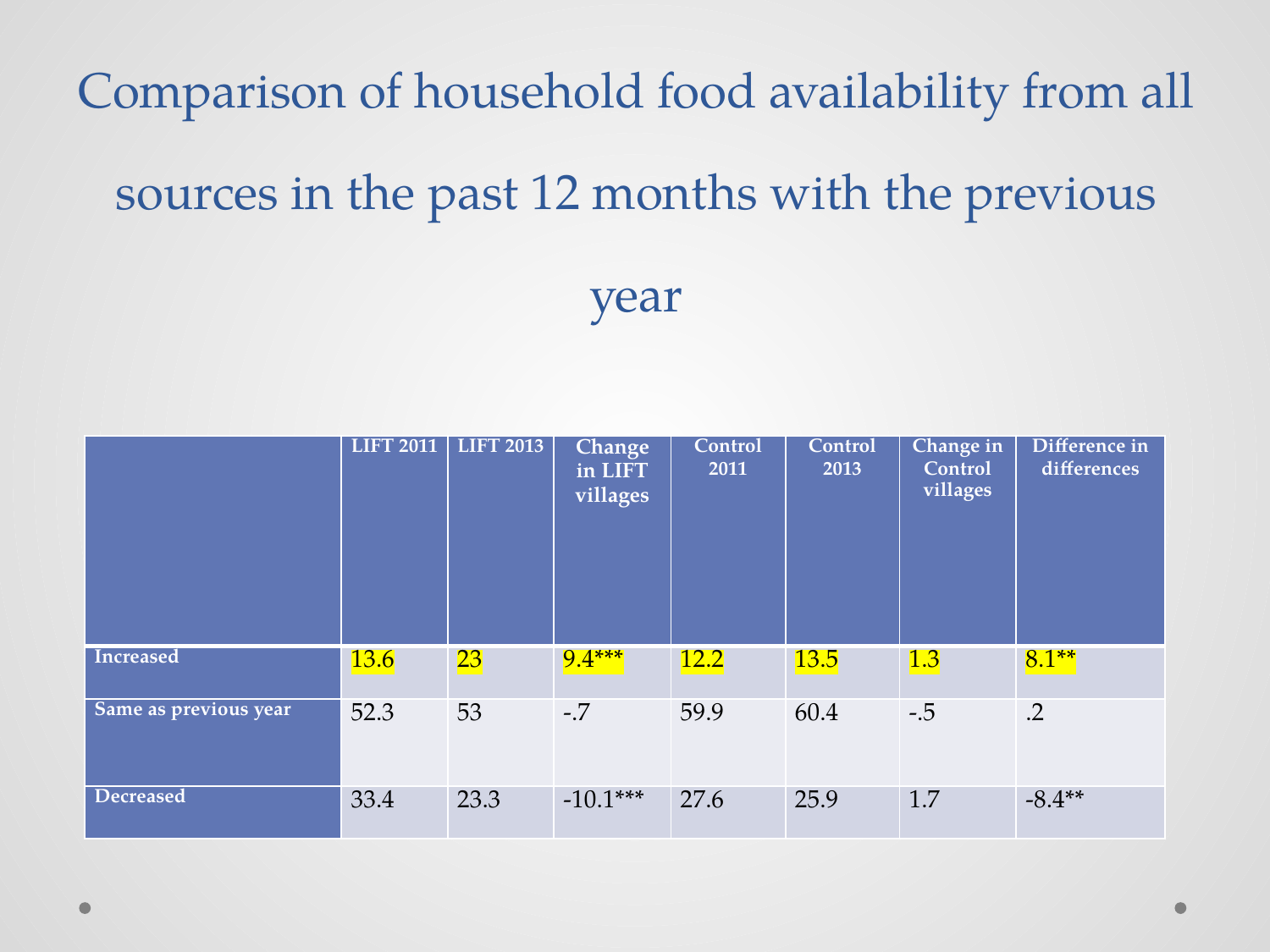

# Comparison of household food availability from all sources in the past 12 months with the previous year
|  | LIFT 2011 | LIFT 2013 | Change in LIFT villages | Control 2011 | Control 2013 | Change in Control villages | Difference in differences |
| --- | --- | --- | --- | --- | --- | --- | --- |
| Increased | 13.6 | 23 | 9.4\*\*\* | 12.2 | 13.5 | 1.3 | 8.1\*\* |
| Same as previous year | 52.3 | 53 | -.7 | 59.9 | 60.4 | -.5 | .2 |
| Decreased | 33.4 | 23.3 | -10.1\*\*\* | 27.6 | 25.9 | 1.7 | -8.4\*\* |